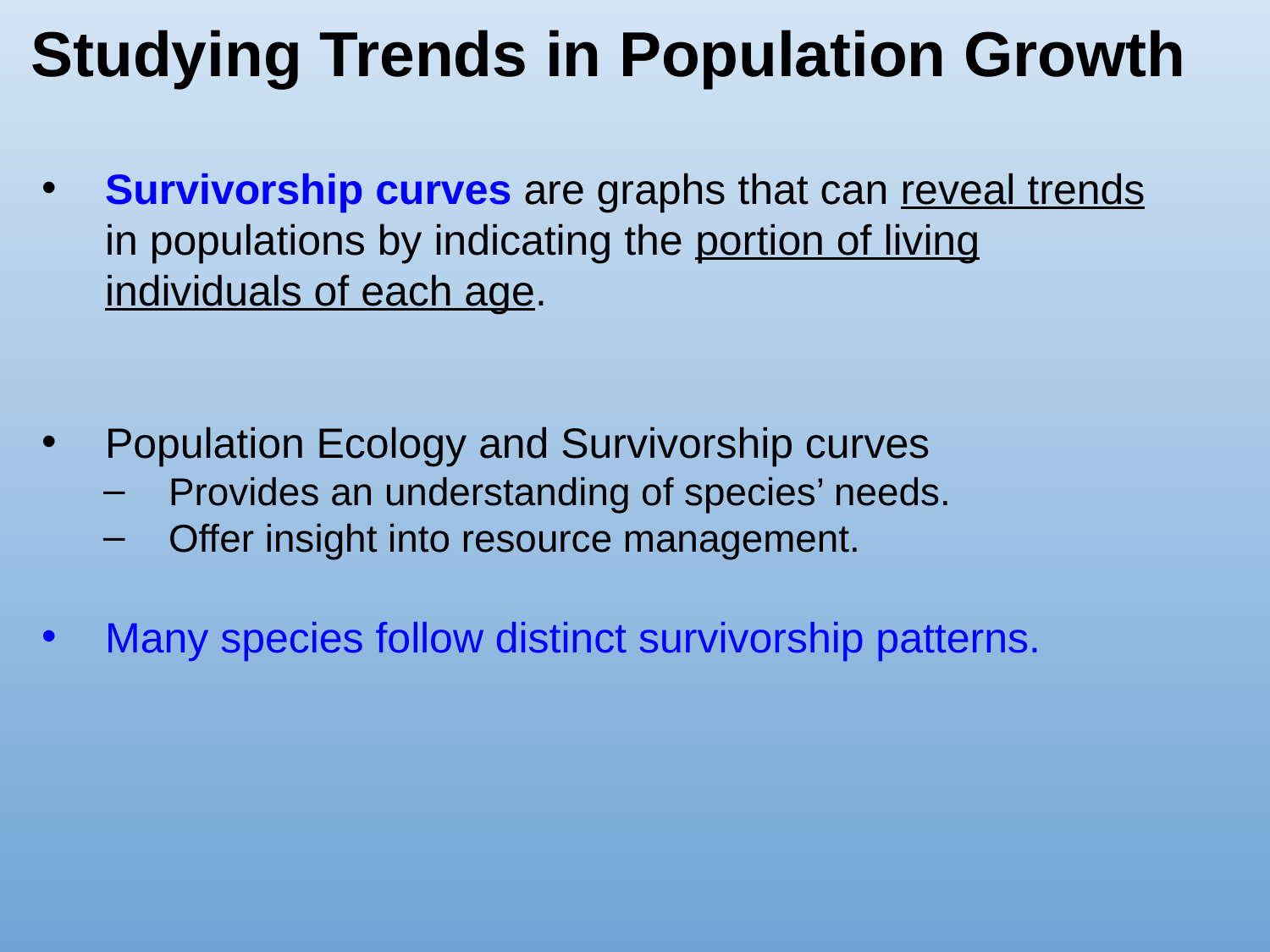

# Studying Trends in Population Growth
Survivorship curves are graphs that can reveal trends in populations by indicating the portion of living individuals of each age.

Population Ecology and Survivorship curves
Provides an understanding of species’ needs.
Offer insight into resource management.

Many species follow distinct survivorship patterns.